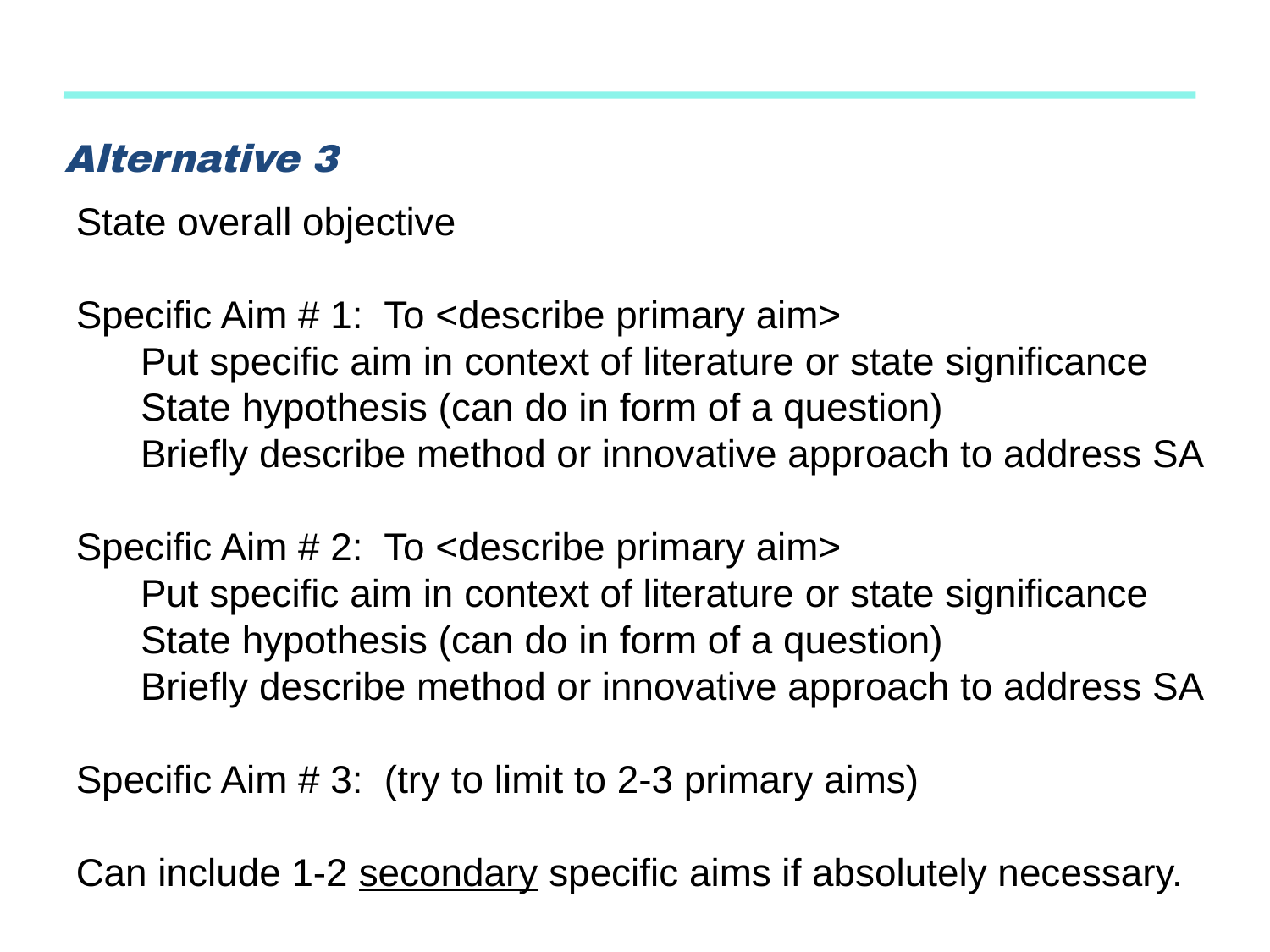

Alternative 3
State overall objective

Specific Aim # 1:  To <describe primary aim>
	Put specific aim in context of literature or state significance
	State hypothesis (can do in form of a question)
	Briefly describe method or innovative approach to address SA

Specific Aim # 2:  To <describe primary aim>
	Put specific aim in context of literature or state significance
	State hypothesis (can do in form of a question)
	Briefly describe method or innovative approach to address SA

Specific Aim # 3:  (try to limit to 2-3 primary aims)

Can include 1-2 secondary specific aims if absolutely necessary.